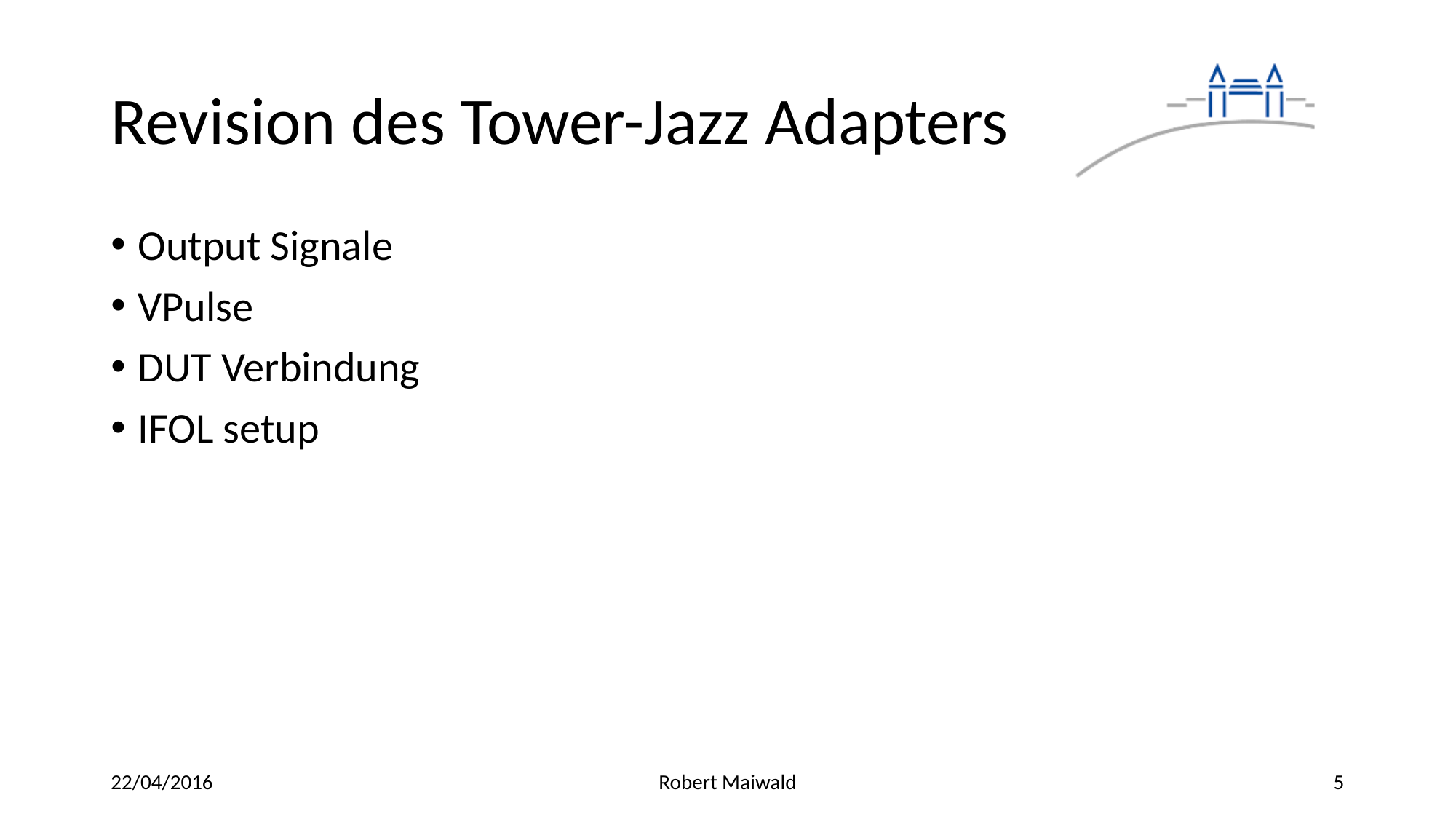

# Revision des Tower-Jazz Adapters
Output Signale
VPulse
DUT Verbindung
IFOL setup

22/04/2016
Robert Maiwald
5